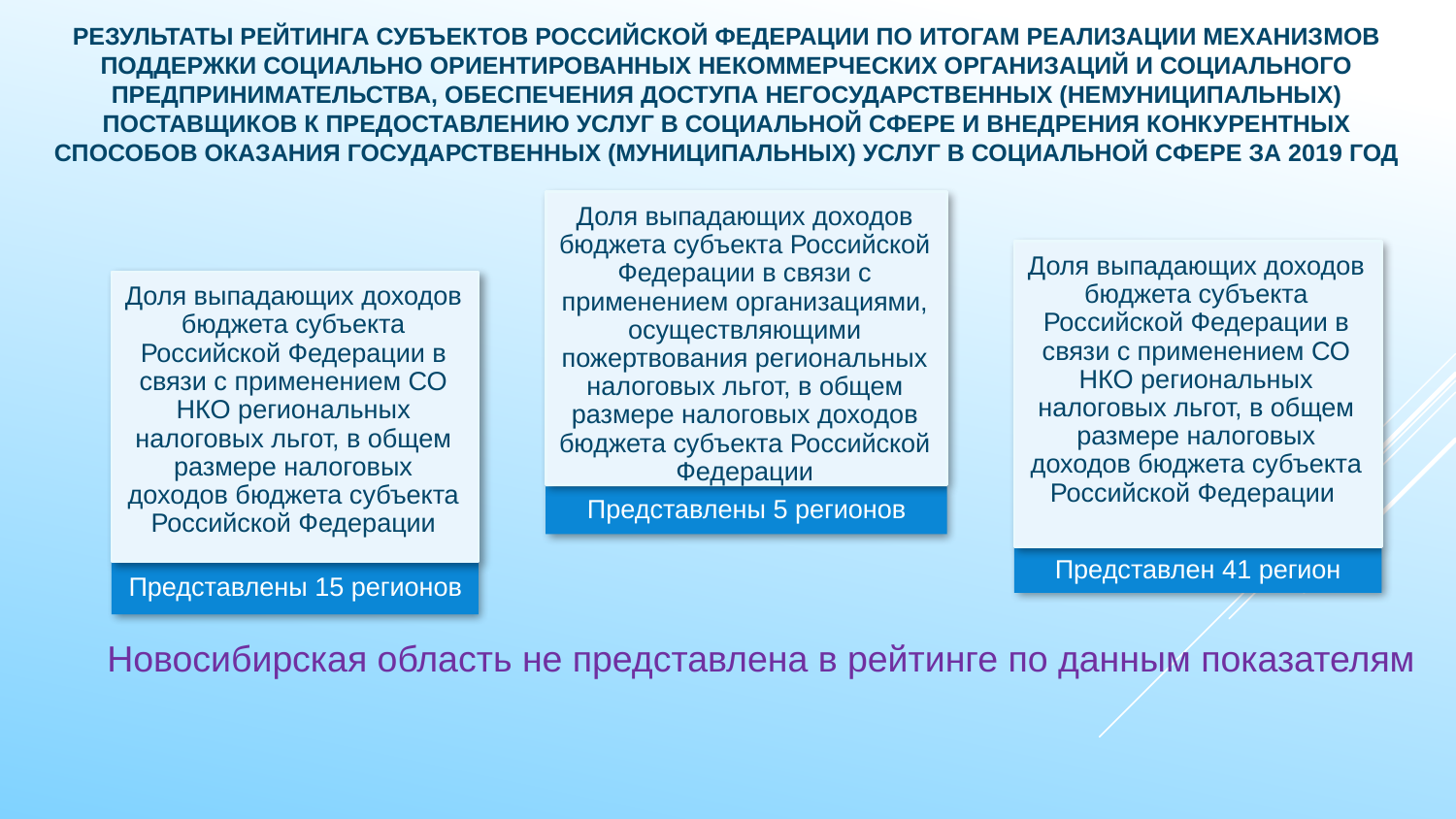

РЕЗУЛЬТАТЫ РЕЙТИНГА СУБЪЕКТОВ РОССИЙСКОЙ ФЕДЕРАЦИИ ПО ИТОГАМ РЕАЛИЗАЦИИ МЕХАНИЗМОВ ПОДДЕРЖКИ СОЦИАЛЬНО ОРИЕНТИРОВАННЫХ НЕКОММЕРЧЕСКИХ ОРГАНИЗАЦИЙ И СОЦИАЛЬНОГО ПРЕДПРИНИМАТЕЛЬСТВА, ОБЕСПЕЧЕНИЯ ДОСТУПА НЕГОСУДАРСТВЕННЫХ (НЕМУНИЦИПАЛЬНЫХ) ПОСТАВЩИКОВ К ПРЕДОСТАВЛЕНИЮ УСЛУГ В СОЦИАЛЬНОЙ СФЕРЕ И ВНЕДРЕНИЯ КОНКУРЕНТНЫХ СПОСОБОВ ОКАЗАНИЯ ГОСУДАРСТВЕННЫХ (МУНИЦИПАЛЬНЫХ) УСЛУГ В СОЦИАЛЬНОЙ СФЕРЕ ЗА 2019 ГОД
Доля выпадающих доходов бюджета субъекта Российской Федерации в связи с применением организациями, осуществляющими пожертвования региональных налоговых льгот, в общем размере налоговых доходов бюджета субъекта Российской Федерации
Доля выпадающих доходов бюджета субъекта Российской Федерации в связи с применением СО НКО региональных налоговых льгот, в общем размере налоговых доходов бюджета субъекта Российской Федерации
Доля выпадающих доходов бюджета субъекта Российской Федерации в связи с применением СО НКО региональных налоговых льгот, в общем размере налоговых доходов бюджета субъекта Российской Федерации
Представлены 5 регионов
Представлен 41 регион
Представлены 15 регионов
Новосибирская область не представлена в рейтинге по данным показателям